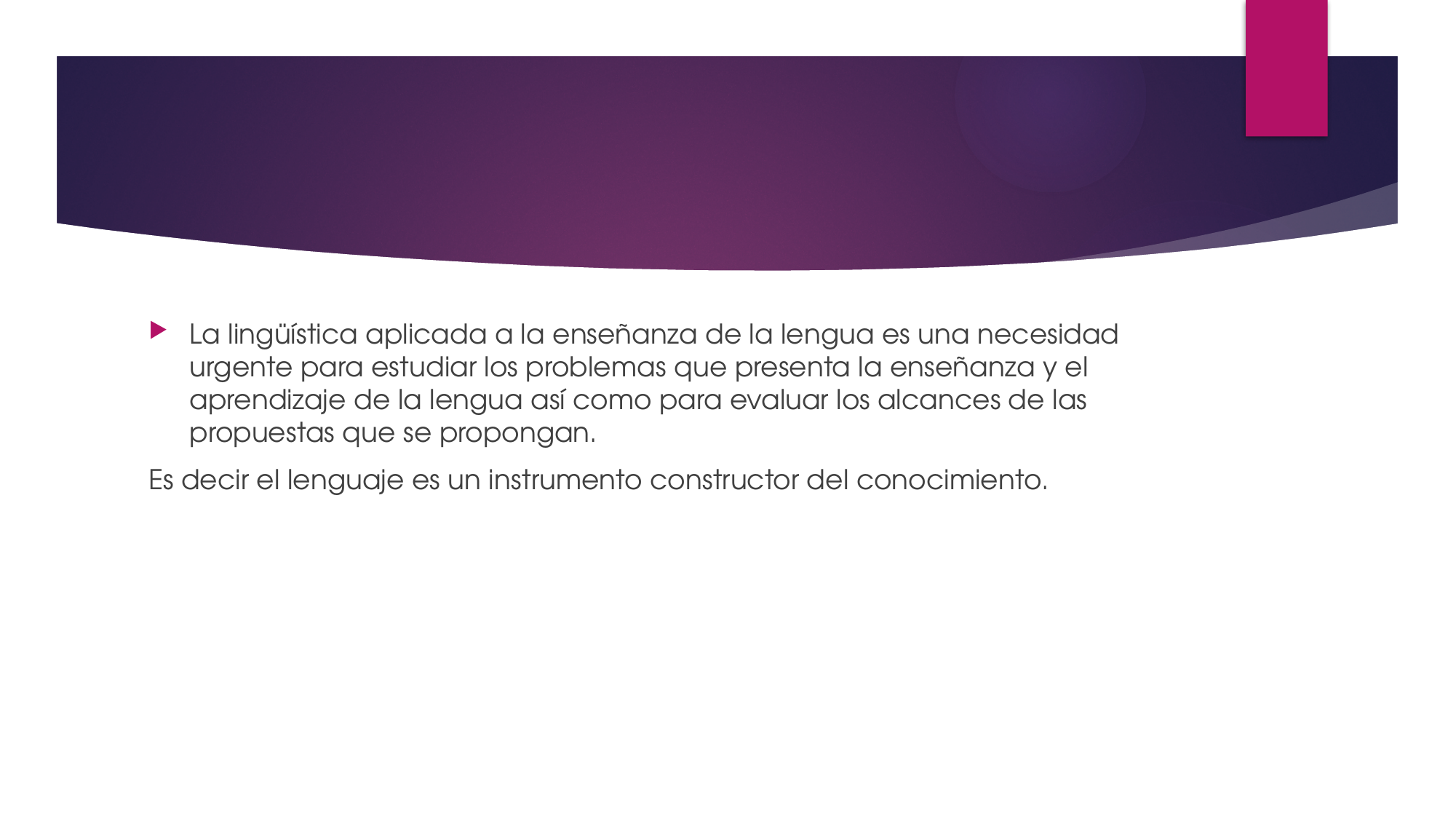

La lingüística aplicada a la enseñanza de la lengua es una necesidad urgente para estudiar los problemas que presenta la enseñanza y el aprendizaje de la lengua así como para evaluar los alcances de las propuestas que se propongan.
Es decir el lenguaje es un instrumento constructor del conocimiento.